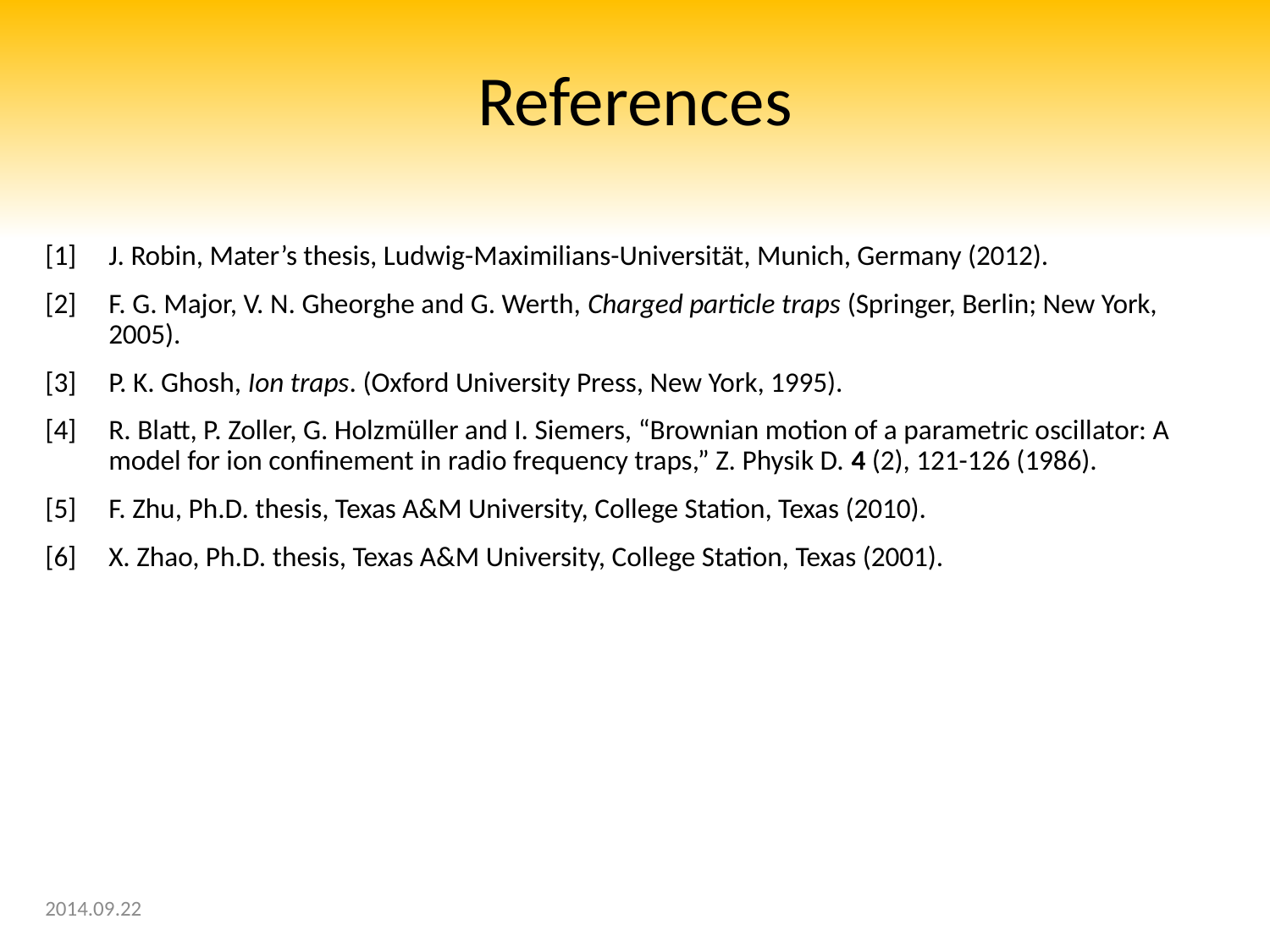

# References
[1]	J. Robin, Mater’s thesis, Ludwig-Maximilians-Universität, Munich, Germany (2012).
[2]	F. G. Major, V. N. Gheorghe and G. Werth, Charged particle traps (Springer, Berlin; New York, 2005).
[3]	P. K. Ghosh, Ion traps. (Oxford University Press, New York, 1995).
[4]	R. Blatt, P. Zoller, G. Holzmüller and I. Siemers, “Brownian motion of a parametric oscillator: A model for ion confinement in radio frequency traps,” Z. Physik D. 4 (2), 121-126 (1986).
[5]	F. Zhu, Ph.D. thesis, Texas A&M University, College Station, Texas (2010).
[6]	X. Zhao, Ph.D. thesis, Texas A&M University, College Station, Texas (2001).

2014.09.22